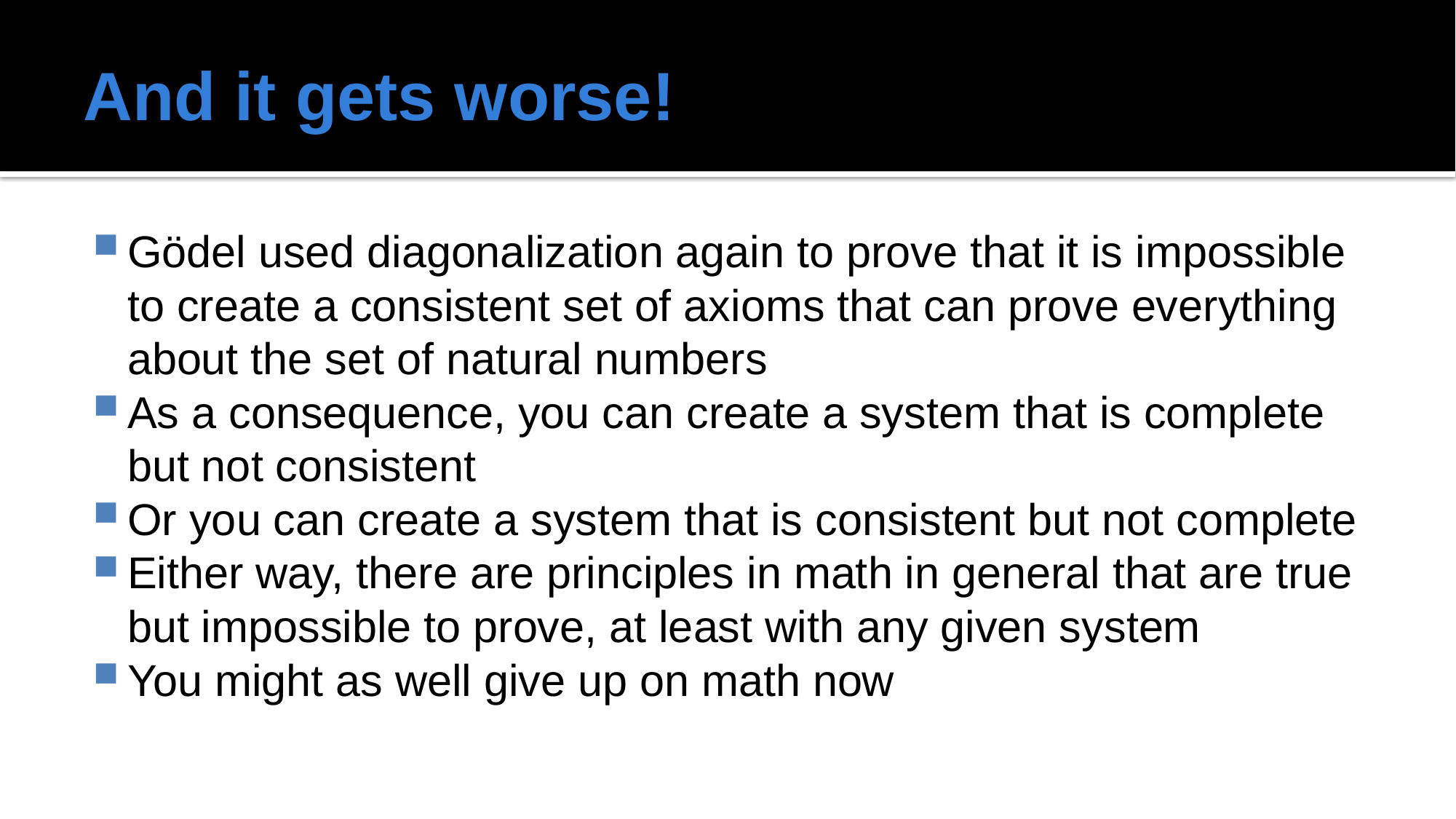

# And it gets worse!
Gödel used diagonalization again to prove that it is impossible to create a consistent set of axioms that can prove everything about the set of natural numbers
As a consequence, you can create a system that is complete but not consistent
Or you can create a system that is consistent but not complete
Either way, there are principles in math in general that are true but impossible to prove, at least with any given system
You might as well give up on math now